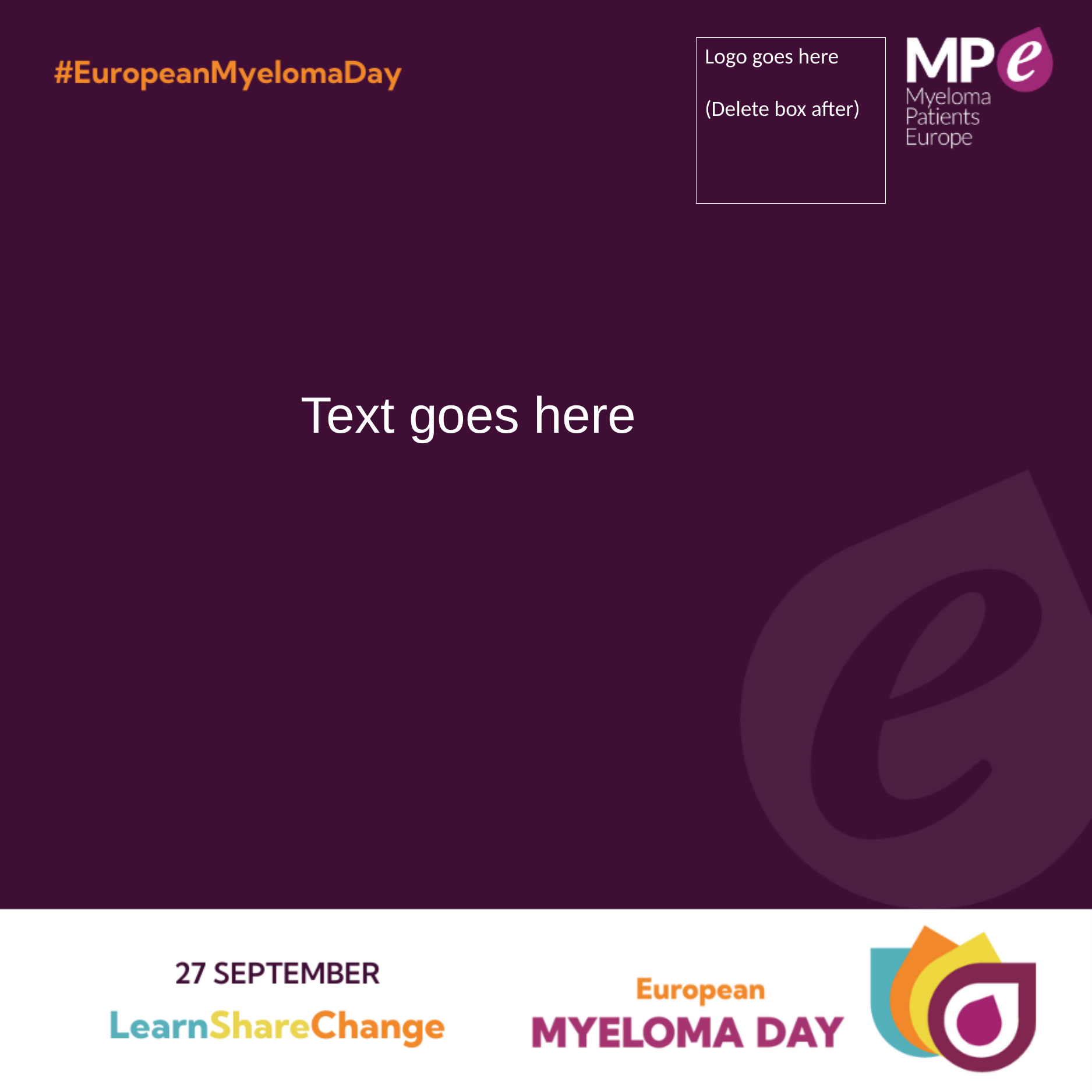

Logo goes here
(Delete box after)

Text goes here